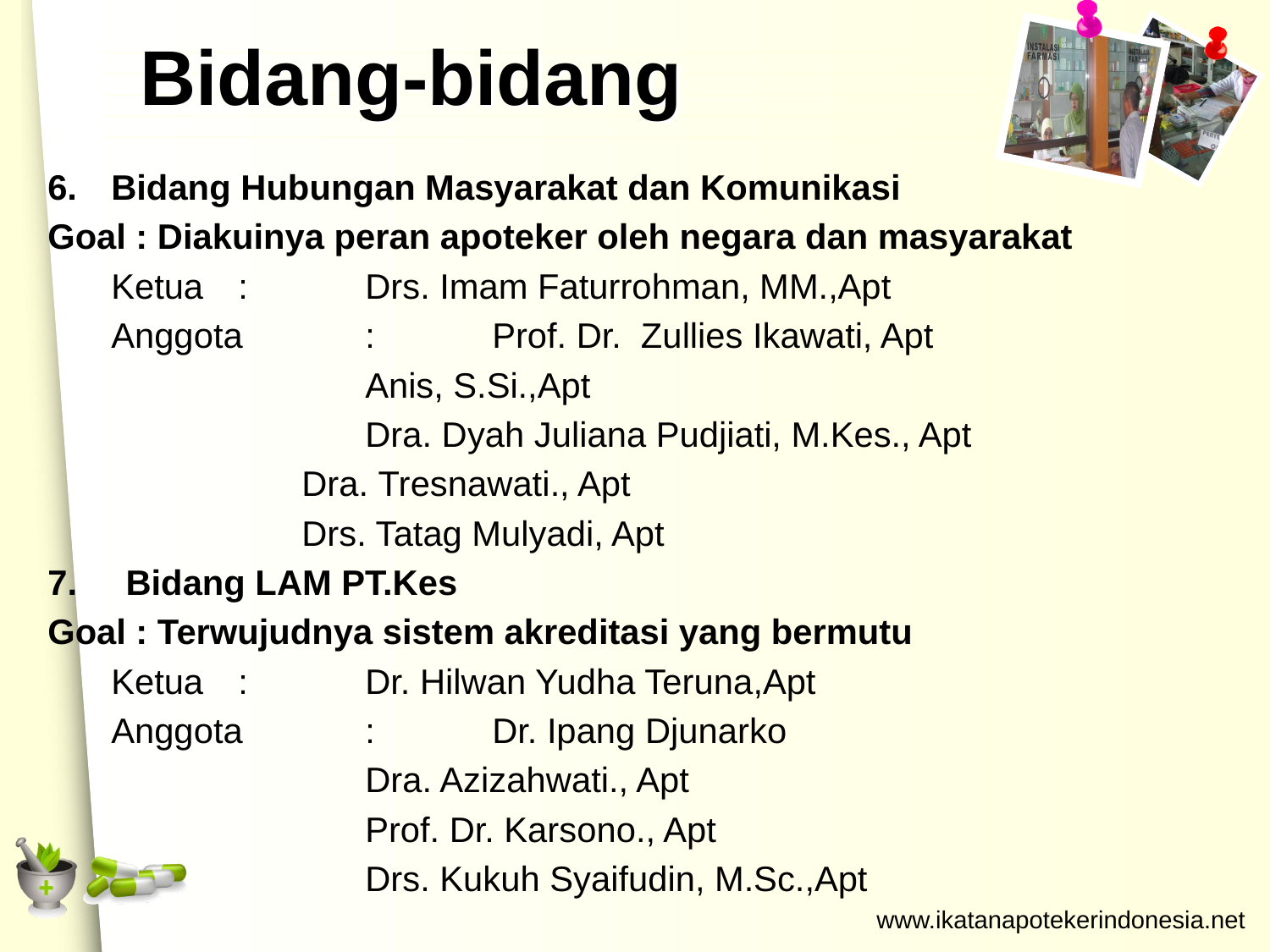

# Bidang-bidang
Bidang Hubungan Masyarakat dan Komunikasi
Goal : Diakuinya peran apoteker oleh negara dan masyarakat
Ketua	:	Drs. Imam Faturrohman, MM.,Apt
Anggota	:	Prof. Dr.  Zullies Ikawati, Apt
		Anis, S.Si.,Apt
		Dra. Dyah Juliana Pudjiati, M.Kes., Apt
                     	Dra. Tresnawati., Apt
                      	Drs. Tatag Mulyadi, Apt
7.     Bidang LAM PT.Kes
Goal : Terwujudnya sistem akreditasi yang bermutu
Ketua	:	Dr. Hilwan Yudha Teruna,Apt
Anggota	:   	Dr. Ipang Djunarko
		Dra. Azizahwati., Apt
		Prof. Dr. Karsono., Apt
		Drs. Kukuh Syaifudin, M.Sc.,Apt